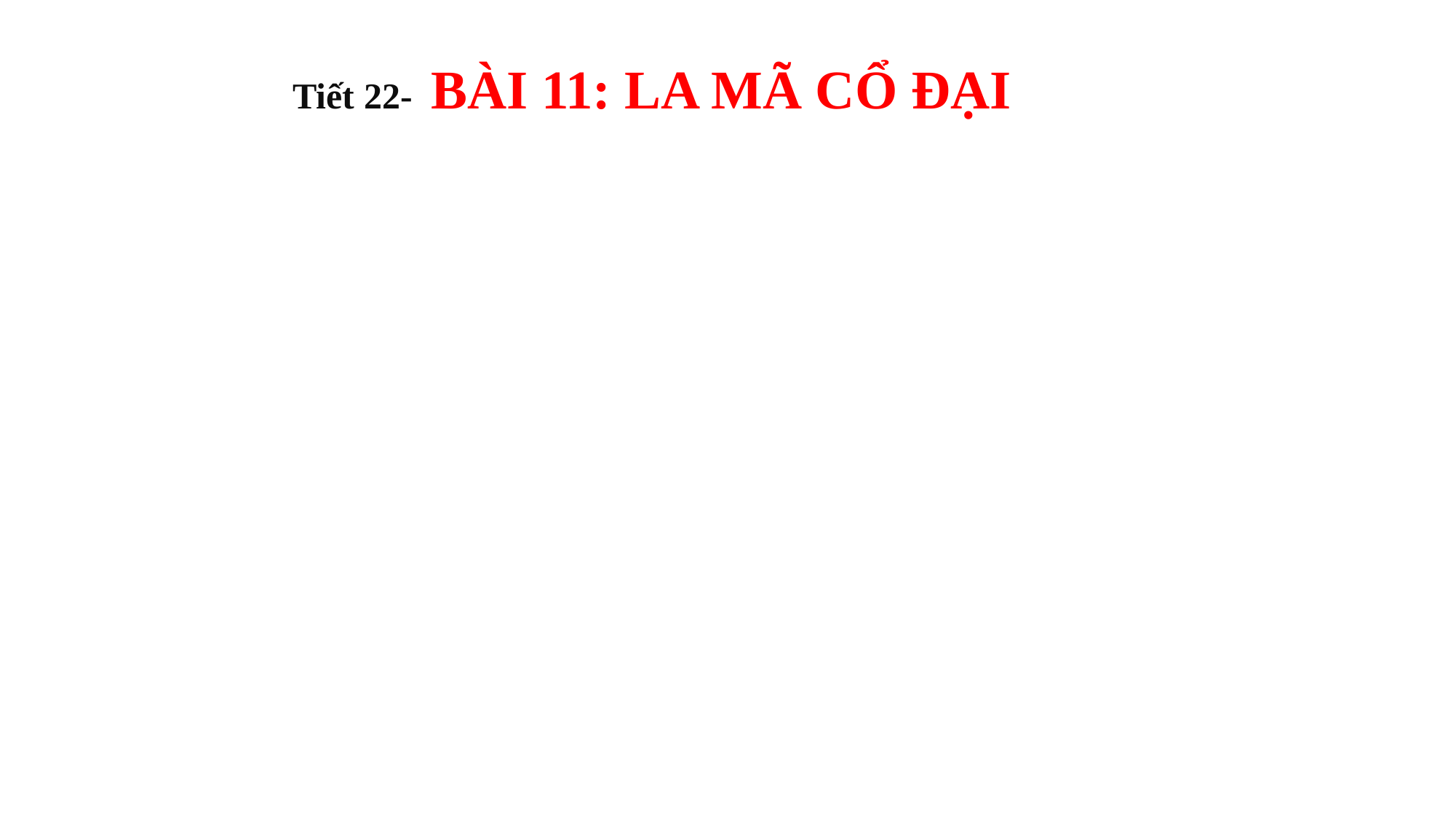

Tiết 22-  BÀI 11: LA MÃ CỔ ĐẠI